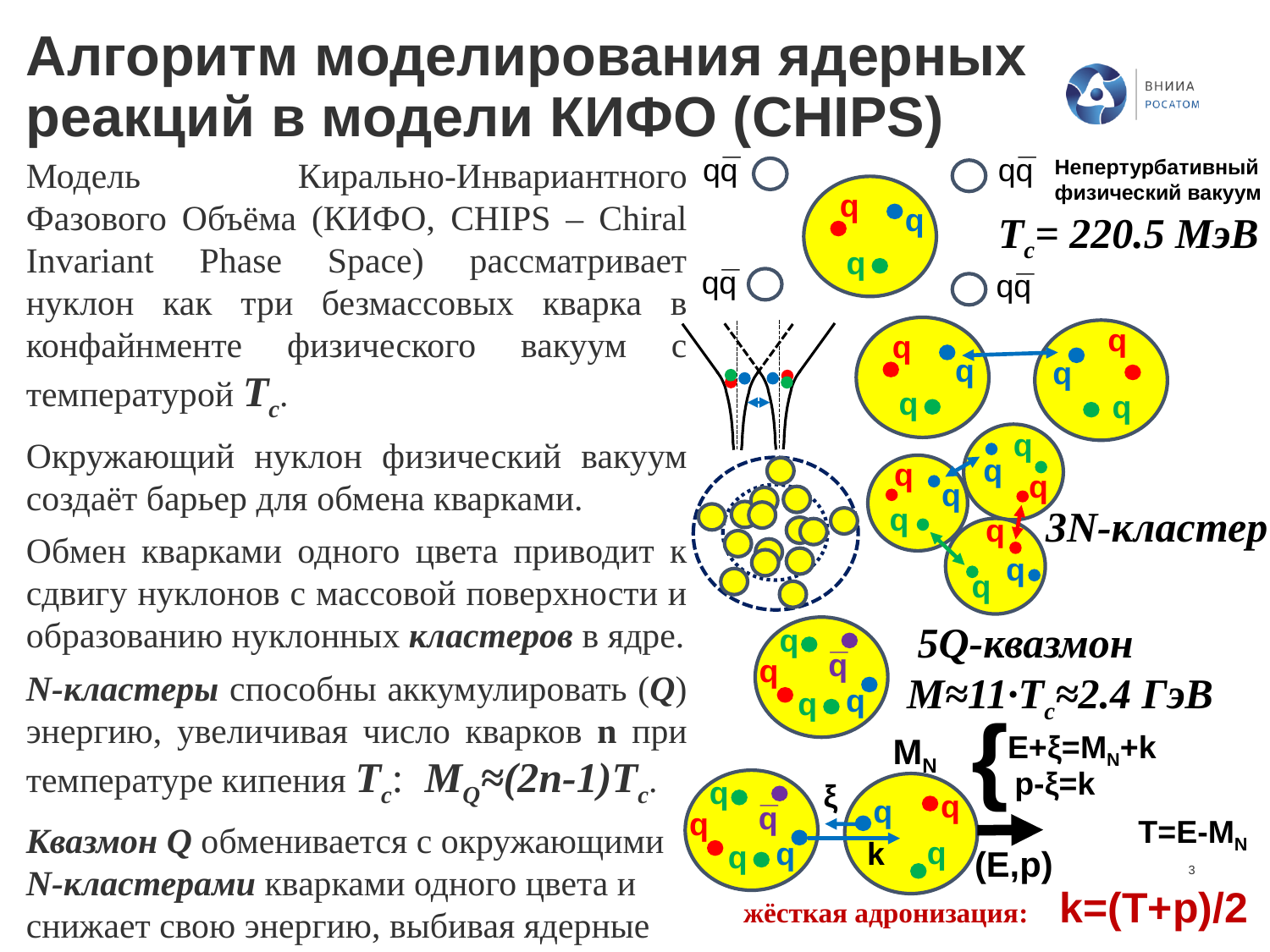

Алгоритм моделирования ядерных реакций в модели КИФО (CHIPS)
_
qq

_
qq

q
q

q

_
qq

_
qq

Непертурбативный физический вакуум
Модель Кирально-Инвариантного Фазового Объёма (КИФО, CHIPS – Chiral Invariant Phase Space) рассматривает нуклон как три безмассовых кварка в конфайнменте физического вакуум с температурой Тс.
Окружающий нуклон физический вакуум создаёт барьер для обмена кварками.
Обмен кварками одного цвета приводит к сдвигу нуклонов с массовой поверхности и образованию нуклонных кластеров в ядре.
N-кластеры способны аккумулировать (Q) энергию, увеличивая число кварков n при температуре кипения Тс:  МQ≈(2n-1)Tc.
Квазмон Q обменивается с окружающими N-кластерами кварками одного цвета и снижает свою энергию, выбивая ядерные фрагменты соответствующей энергии.
Tc= 220.5 МэВ
q

q

q

q
q

q

q

q
q

q

q

q

 3N-кластер
q

q
q

 5Q-квазмон М≈11·Тс≈2.4 ГэВ
_
q
q

q
q

q

{
E+ξ=MN+k
p-ξ=k
MN
_
q
q

q
q

q

ξ

q
q

q

k
(E,p)
T=E-MN
k=(T+p)/2
жёсткая адронизация: